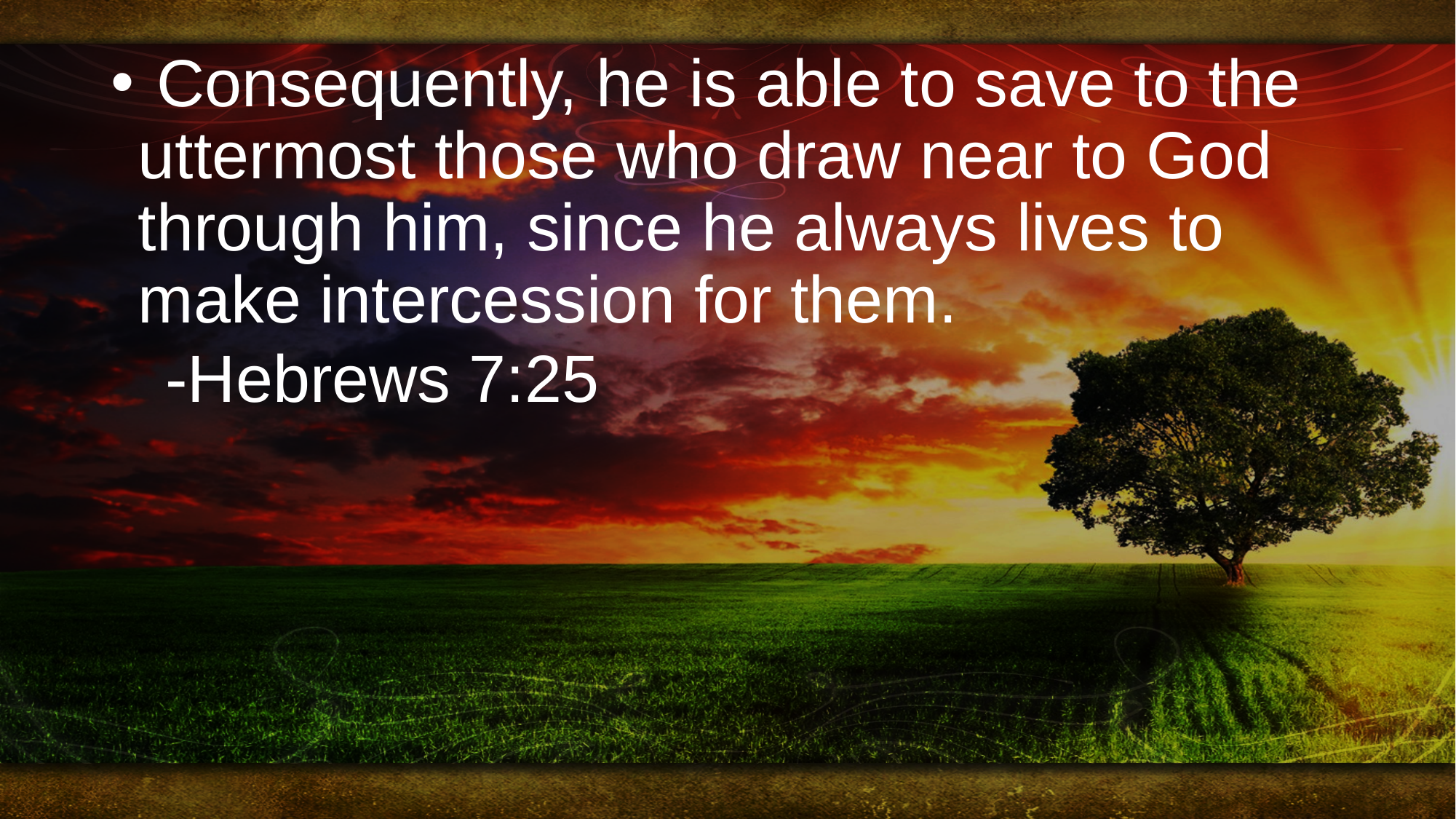

Consequently, he is able to save to the uttermost those who draw near to God through him, since he always lives to make intercession for them.
-Hebrews 7:25